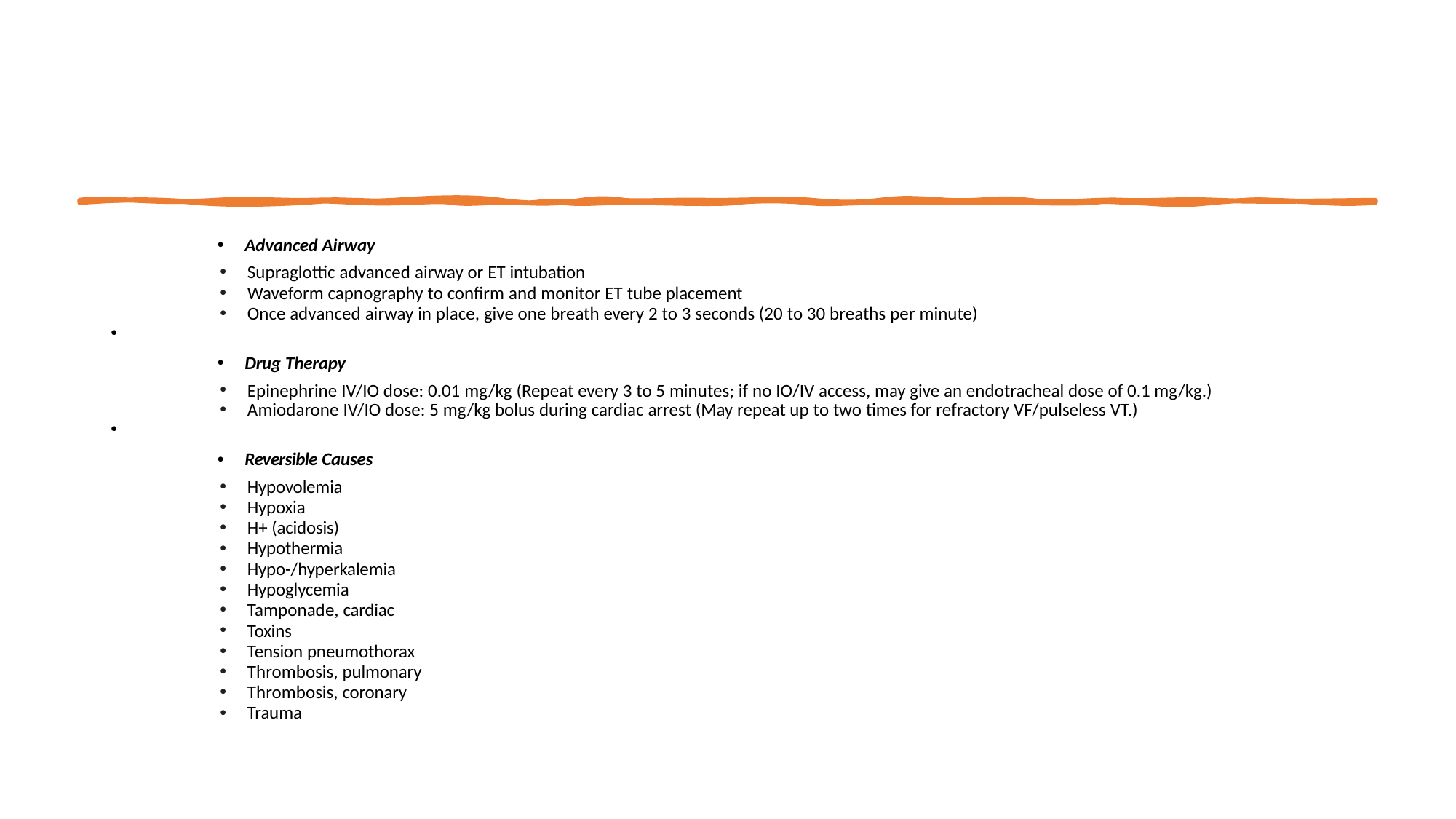

Advanced Airway
Supraglottic advanced airway or ET intubation
Waveform capnography to confirm and monitor ET tube placement
Once advanced airway in place, give one breath every 2 to 3 seconds (20 to 30 breaths per minute)

Drug Therapy
Epinephrine IV/IO dose: 0.01 mg/kg (Repeat every 3 to 5 minutes; if no IO/IV access, may give an endotracheal dose of 0.1 mg/kg.)
Amiodarone IV/IO dose: 5 mg/kg bolus during cardiac arrest (May repeat up to two times for refractory VF/pulseless VT.)

Reversible Causes
Hypovolemia
Hypoxia
H+ (acidosis)
Hypothermia
Hypo-/hyperkalemia
Hypoglycemia
Tamponade, cardiac
Toxins
Tension pneumothorax
Thrombosis, pulmonary
Thrombosis, coronary
Trauma